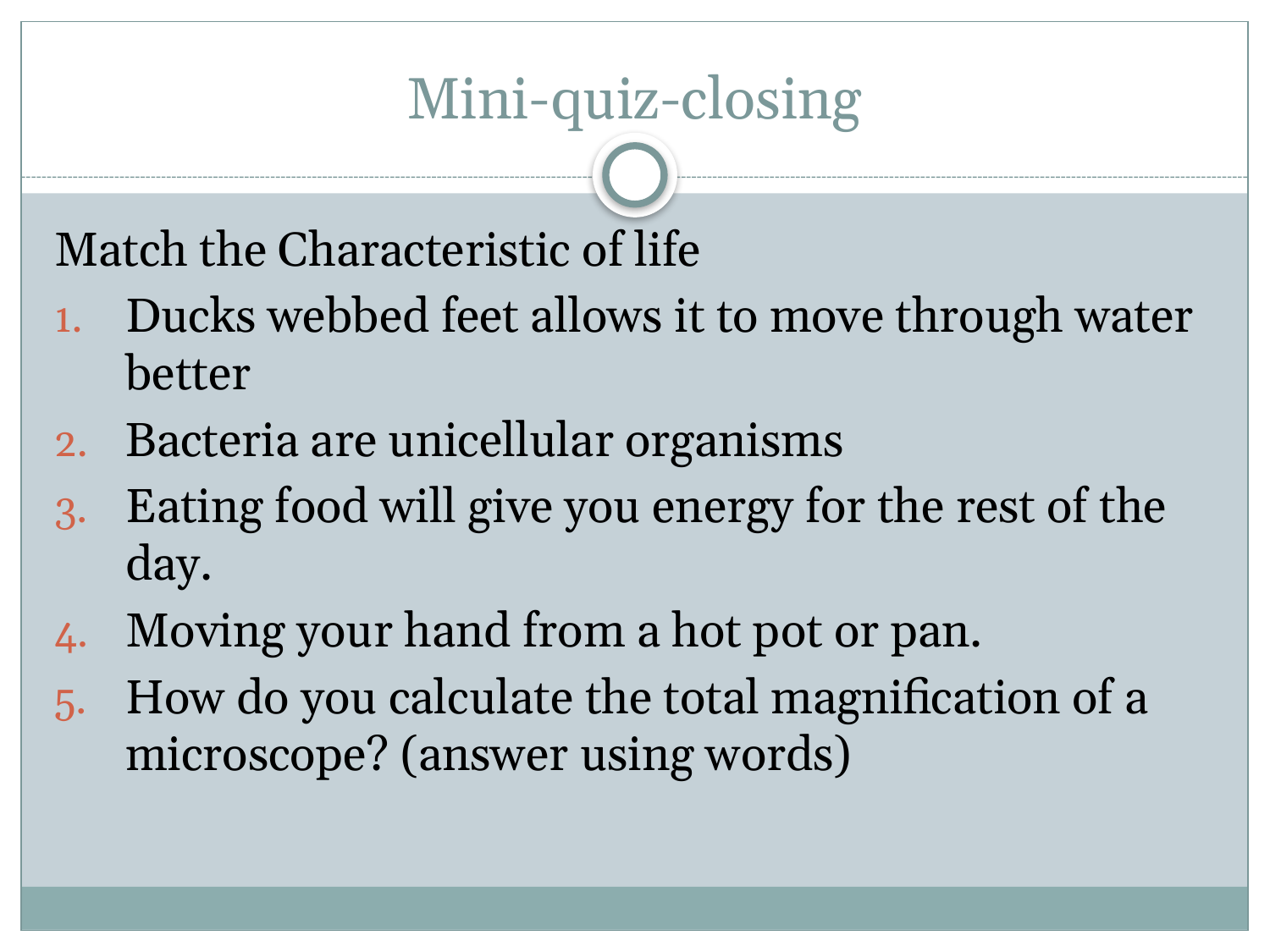

# Mini-quiz-closing
Match the Characteristic of life
Ducks webbed feet allows it to move through water better
Bacteria are unicellular organisms
Eating food will give you energy for the rest of the day.
Moving your hand from a hot pot or pan.
How do you calculate the total magnification of a microscope? (answer using words)